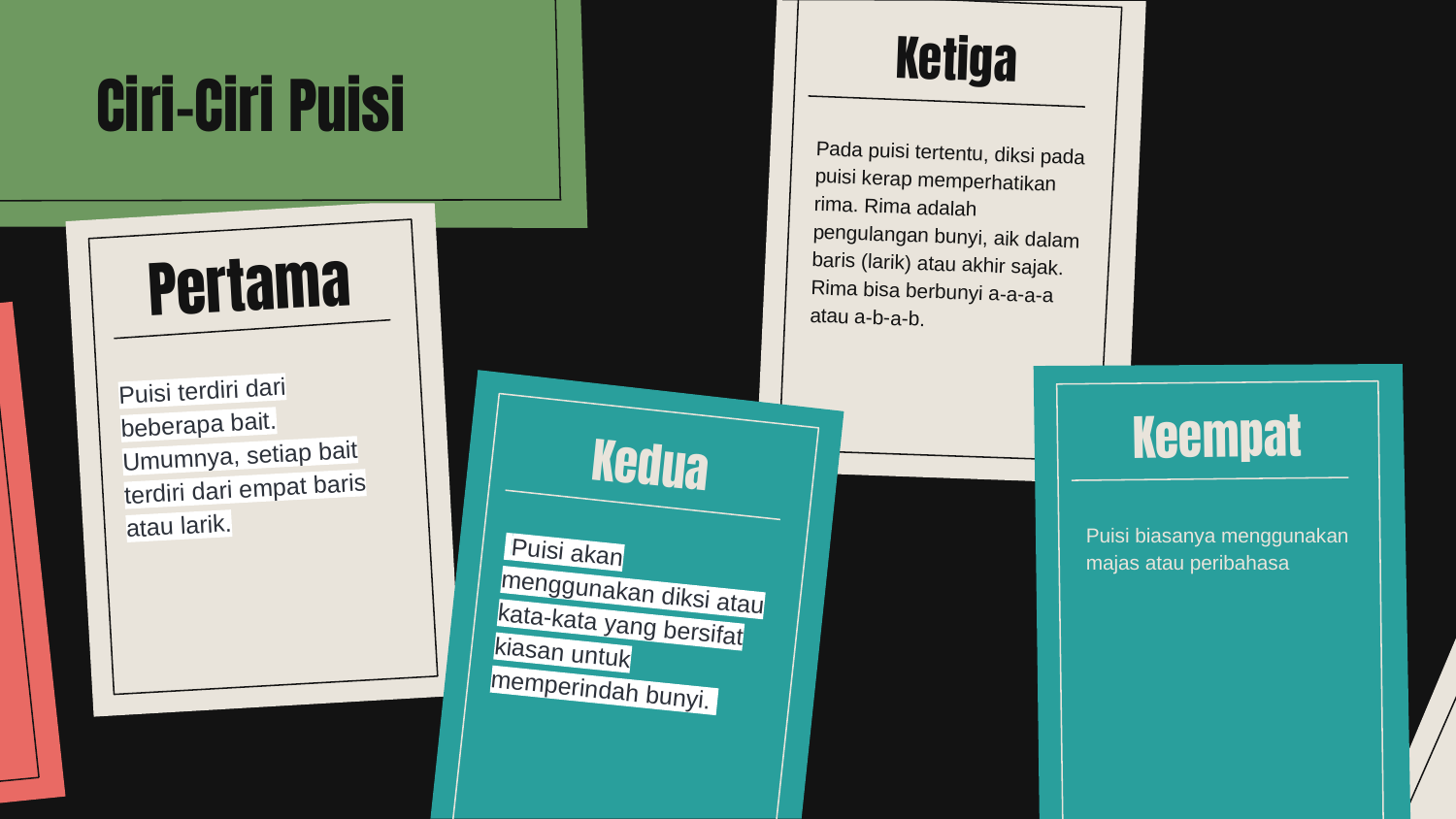

Ketiga
# Ciri-Ciri Puisi
Pada puisi tertentu, diksi pada puisi kerap memperhatikan rima. Rima adalah pengulangan bunyi, aik dalam baris (larik) atau akhir sajak. Rima bisa berbunyi a-a-a-a atau a-b-a-b.

Pertama

Puisi terdiri dari beberapa bait. Umumnya, setiap bait terdiri dari empat baris atau larik.

Keempat
Kedua
Puisi biasanya menggunakan majas atau peribahasa

 Puisi akan menggunakan diksi atau kata-kata yang bersifat kiasan untuk memperindah bunyi.